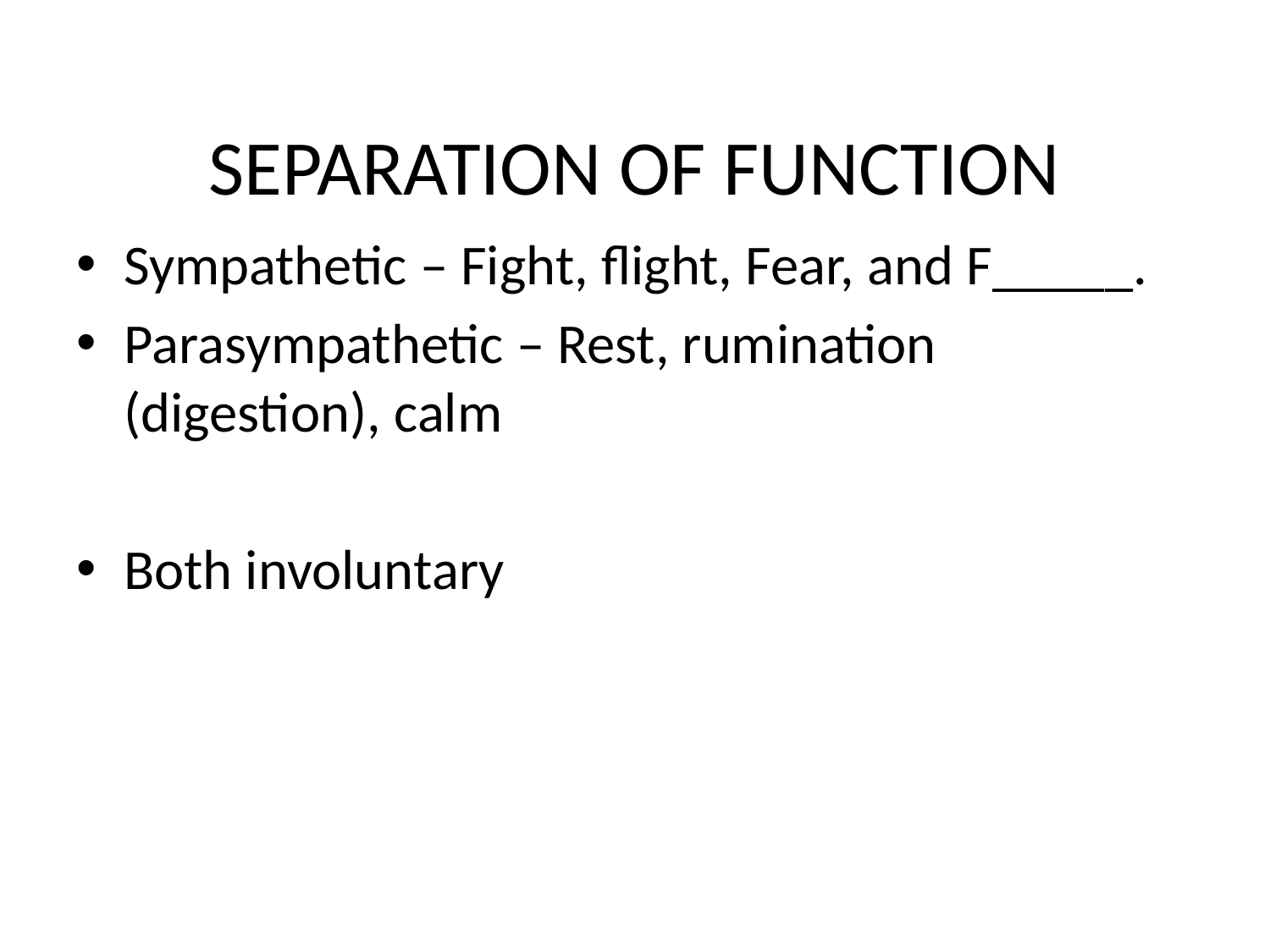

# SEPARATION OF FUNCTION
Sympathetic – Fight, flight, Fear, and F_____.
Parasympathetic – Rest, rumination (digestion), calm

Both involuntary